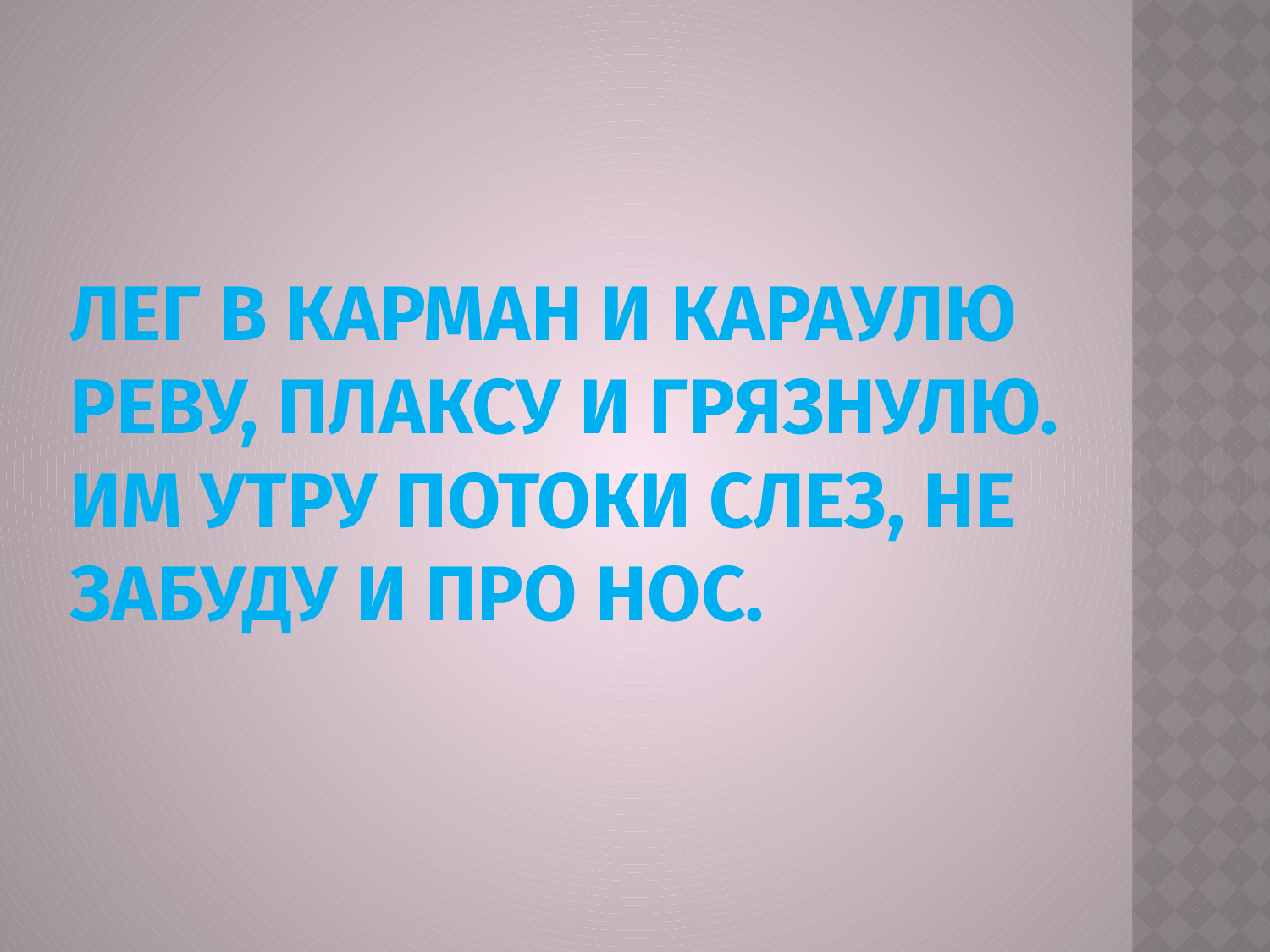

# Лег в карман и караулю реву, плаксу и грязнулю. Им утру потоки слез, не забуду и про нос.